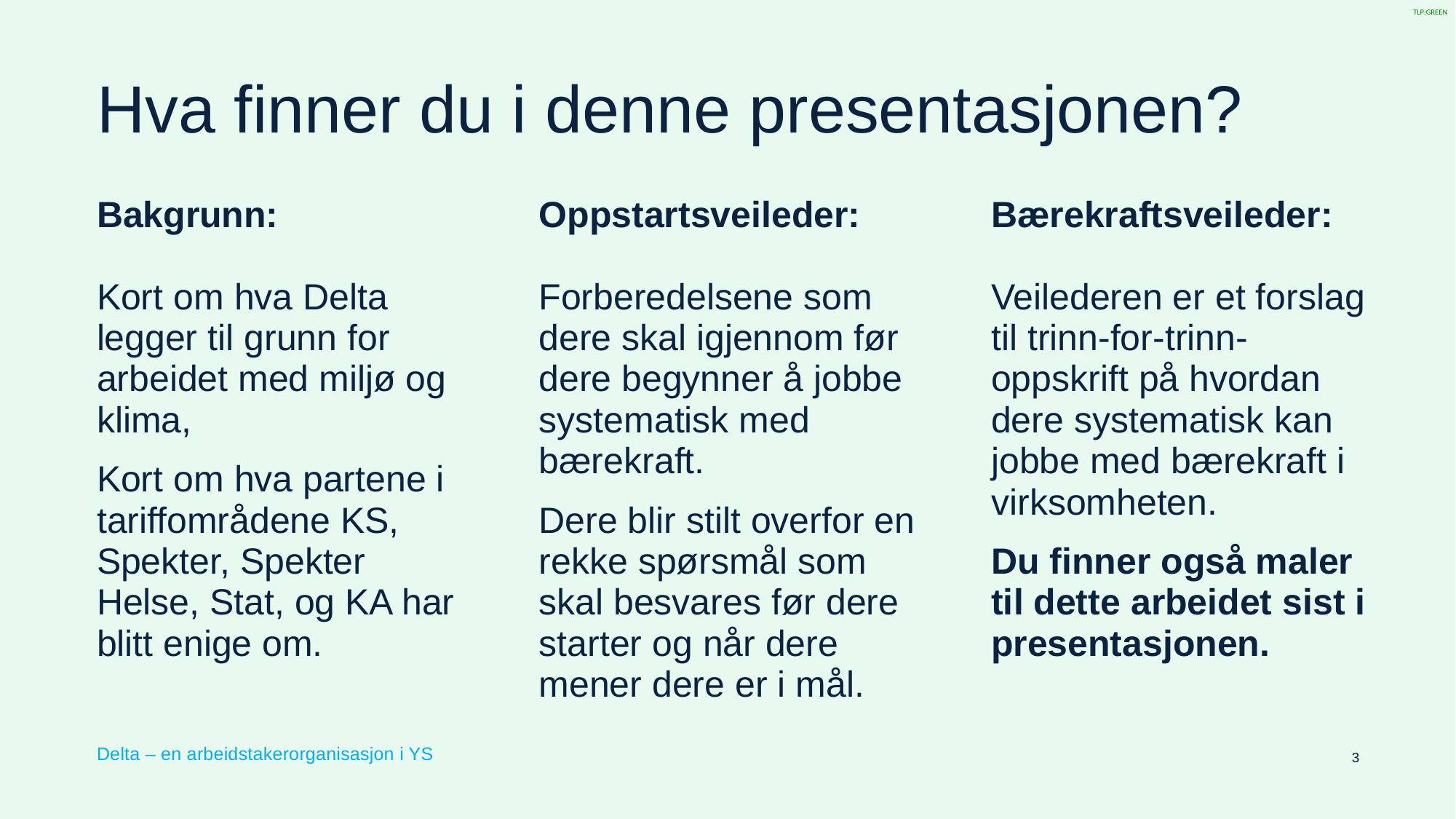

# Hva finner du i denne presentasjonen?
Bakgrunn:
Kort om hva Delta legger til grunn for arbeidet med miljø og klima,
Kort om hva partene i tariffområdene KS, Spekter, Spekter Helse, Stat, og KA har blitt enige om.

Oppstartsveileder:
Forberedelsene som dere skal igjennom før dere begynner å jobbe systematisk med bærekraft.
Dere blir stilt overfor en rekke spørsmål som skal besvares før dere starter og når dere mener dere er i mål.

Bærekraftsveileder:
Veilederen er et forslag til trinn-for-trinn-oppskrift på hvordan dere systematisk kan jobbe med bærekraft i virksomheten.
Du finner også maler til dette arbeidet sist i presentasjonen.
3
Delta – en arbeidstakerorganisasjon i YS